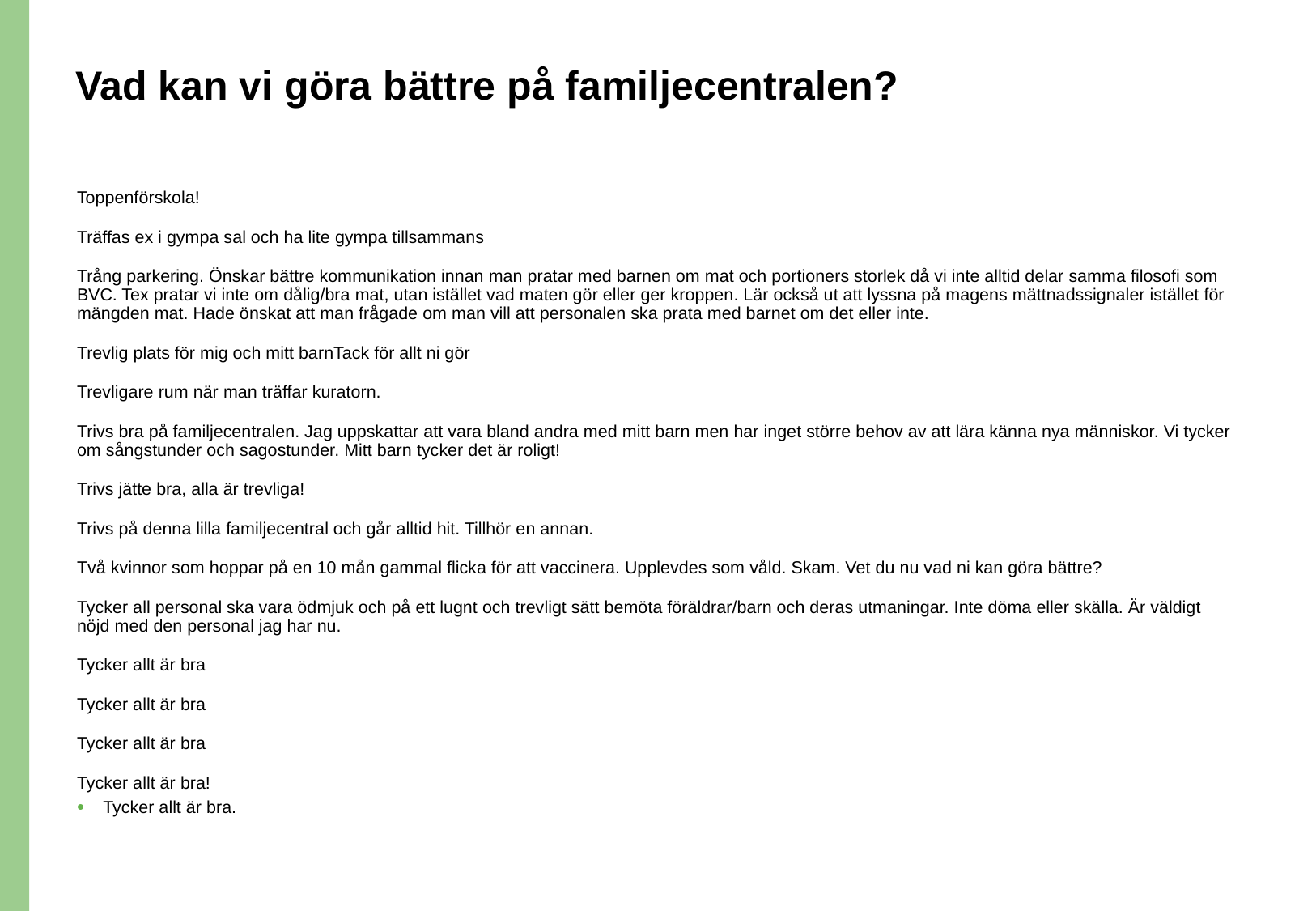

# Vad kan vi göra bättre på familjecentralen?
Toppenförskola!
Träffas ex i gympa sal och ha lite gympa tillsammans
Trång parkering. Önskar bättre kommunikation innan man pratar med barnen om mat och portioners storlek då vi inte alltid delar samma filosofi som BVC. Tex pratar vi inte om dålig/bra mat, utan istället vad maten gör eller ger kroppen. Lär också ut att lyssna på magens mättnadssignaler istället för mängden mat. Hade önskat att man frågade om man vill att personalen ska prata med barnet om det eller inte.
Trevlig plats för mig och mitt barnTack för allt ni gör
Trevligare rum när man träffar kuratorn.
Trivs bra på familjecentralen. Jag uppskattar att vara bland andra med mitt barn men har inget större behov av att lära känna nya människor. Vi tycker om sångstunder och sagostunder. Mitt barn tycker det är roligt!
Trivs jätte bra, alla är trevliga!
Trivs på denna lilla familjecentral och går alltid hit. Tillhör en annan.
Två kvinnor som hoppar på en 10 mån gammal flicka för att vaccinera. Upplevdes som våld. Skam. Vet du nu vad ni kan göra bättre?
Tycker all personal ska vara ödmjuk och på ett lugnt och trevligt sätt bemöta föräldrar/barn och deras utmaningar. Inte döma eller skälla. Är väldigt nöjd med den personal jag har nu.
Tycker allt är bra
Tycker allt är bra
Tycker allt är bra
Tycker allt är bra!
Tycker allt är bra.